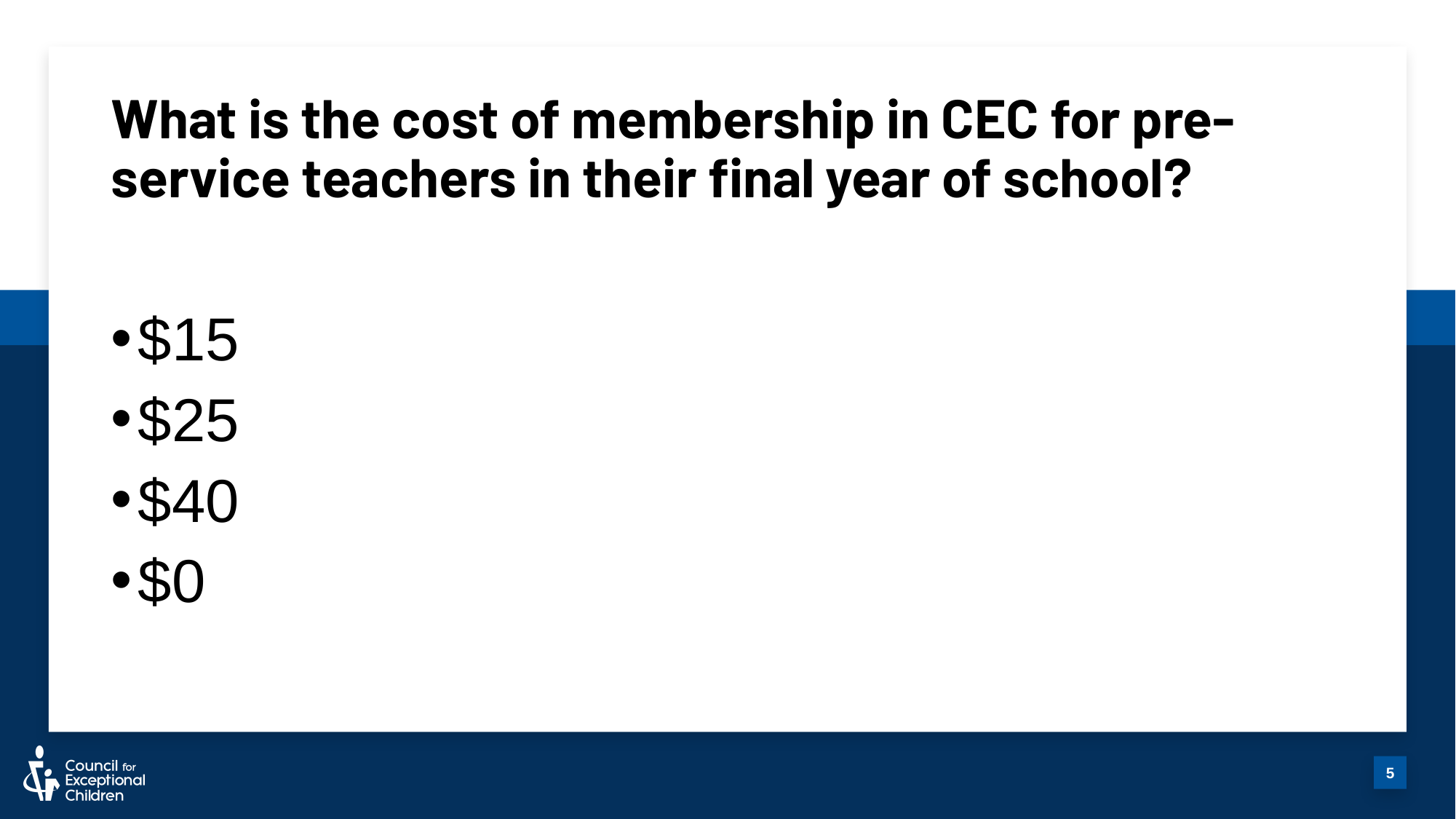

# What is the cost of membership in CEC for pre-service teachers in their final year of school?
$15
$25
$40
$0